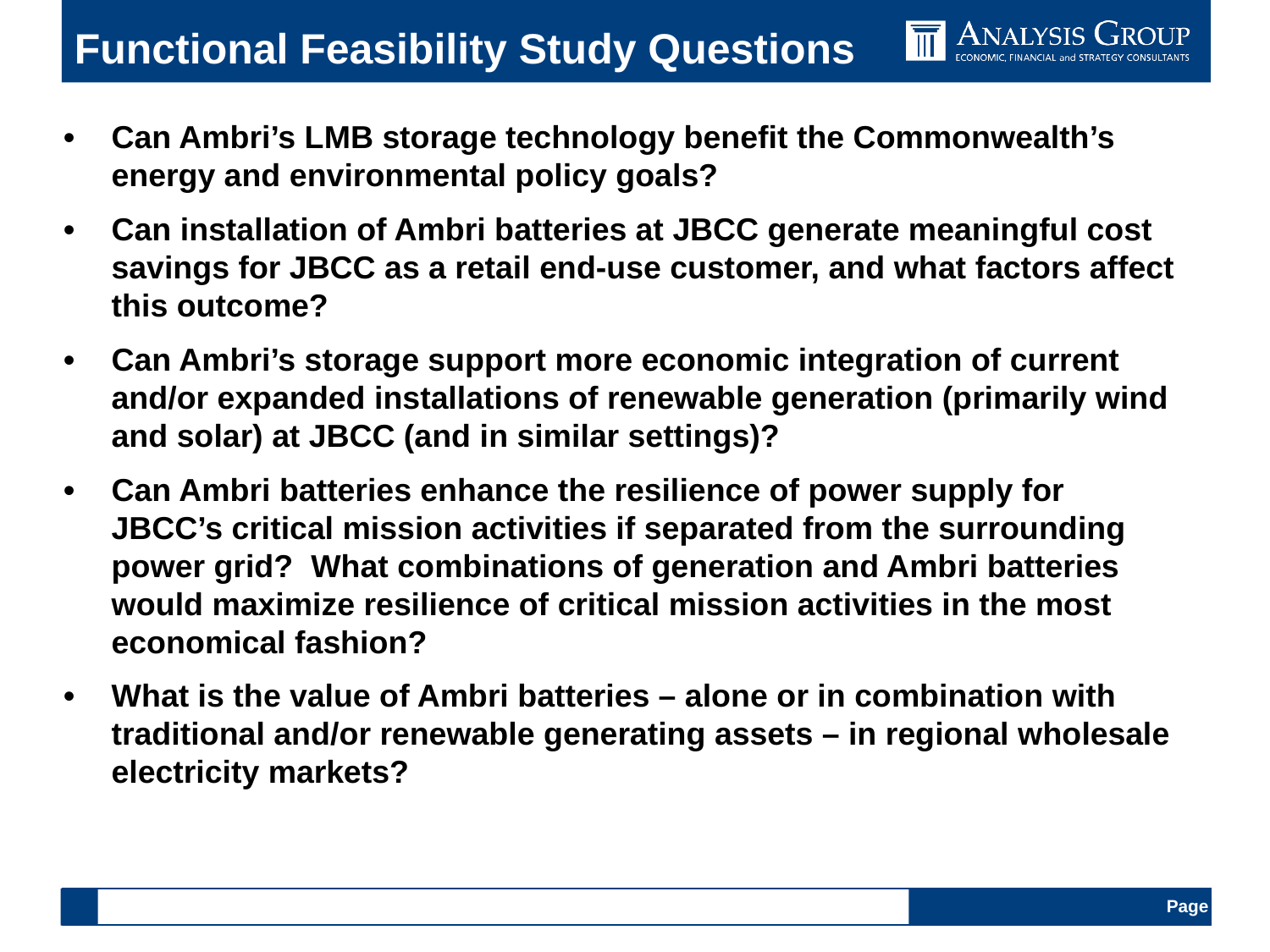

# Functional Feasibility Study Questions
•	Can Ambri’s LMB storage technology benefit the Commonwealth’s energy and environmental policy goals?
•	Can installation of Ambri batteries at JBCC generate meaningful cost savings for JBCC as a retail end-use customer, and what factors affect this outcome?
•	Can Ambri’s storage support more economic integration of current and/or expanded installations of renewable generation (primarily wind and solar) at JBCC (and in similar settings)?
•	Can Ambri batteries enhance the resilience of power supply for JBCC’s critical mission activities if separated from the surrounding power grid?  What combinations of generation and Ambri batteries would maximize resilience of critical mission activities in the most economical fashion?
•	What is the value of Ambri batteries – alone or in combination with traditional and/or renewable generating assets – in regional wholesale electricity markets?